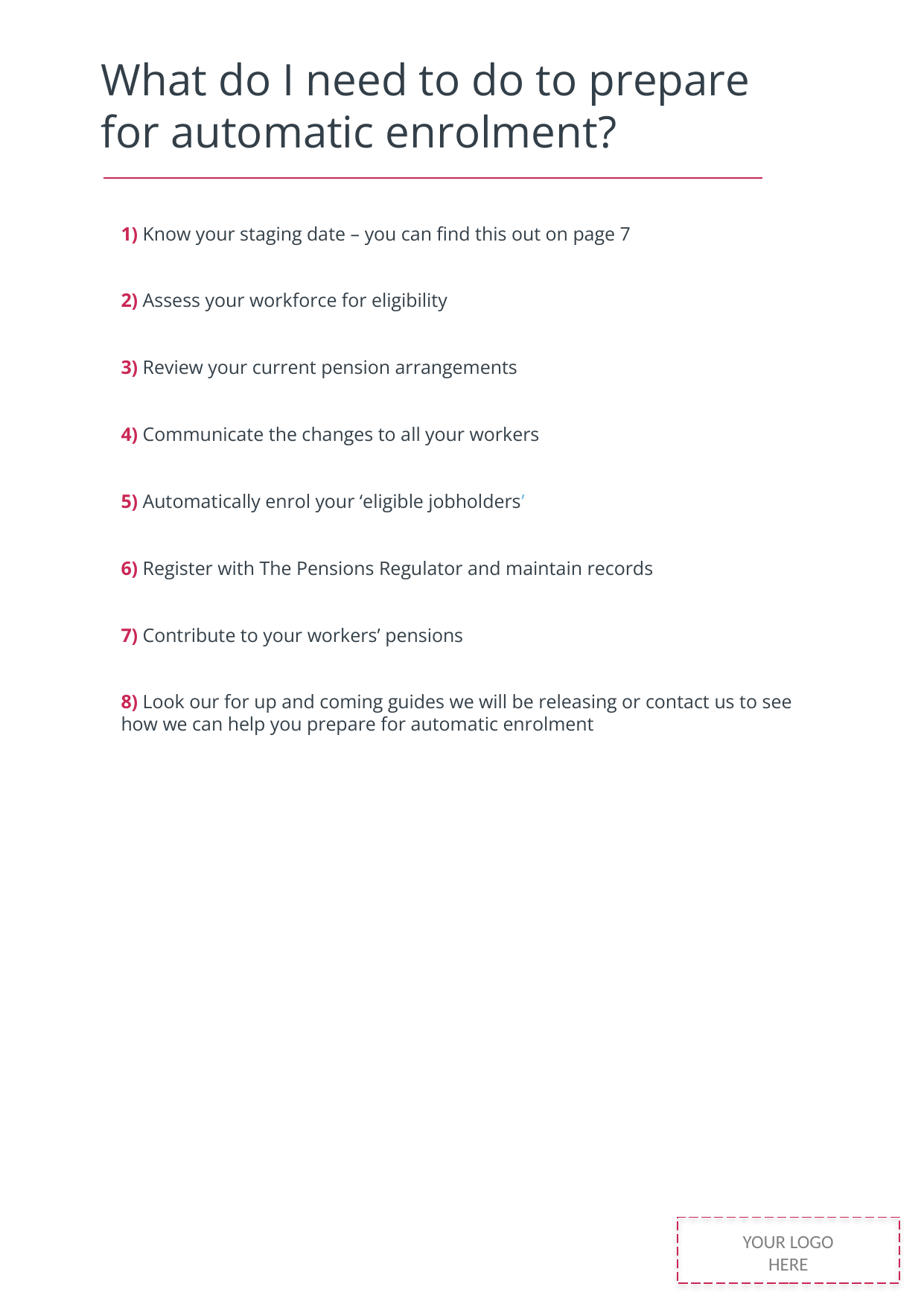

What do I need to do to prepare for automatic enrolment?
1) Know your staging date – you can find this out on page 7

2) Assess your workforce for eligibility

3) Review your current pension arrangements

4) Communicate the changes to all your workers

5) Automatically enrol your ‘eligible jobholders’

6) Register with The Pensions Regulator and maintain records

7) Contribute to your workers’ pensions

8) Look our for up and coming guides we will be releasing or contact us to see how we can help you prepare for automatic enrolment

YOUR LOGO
HERE